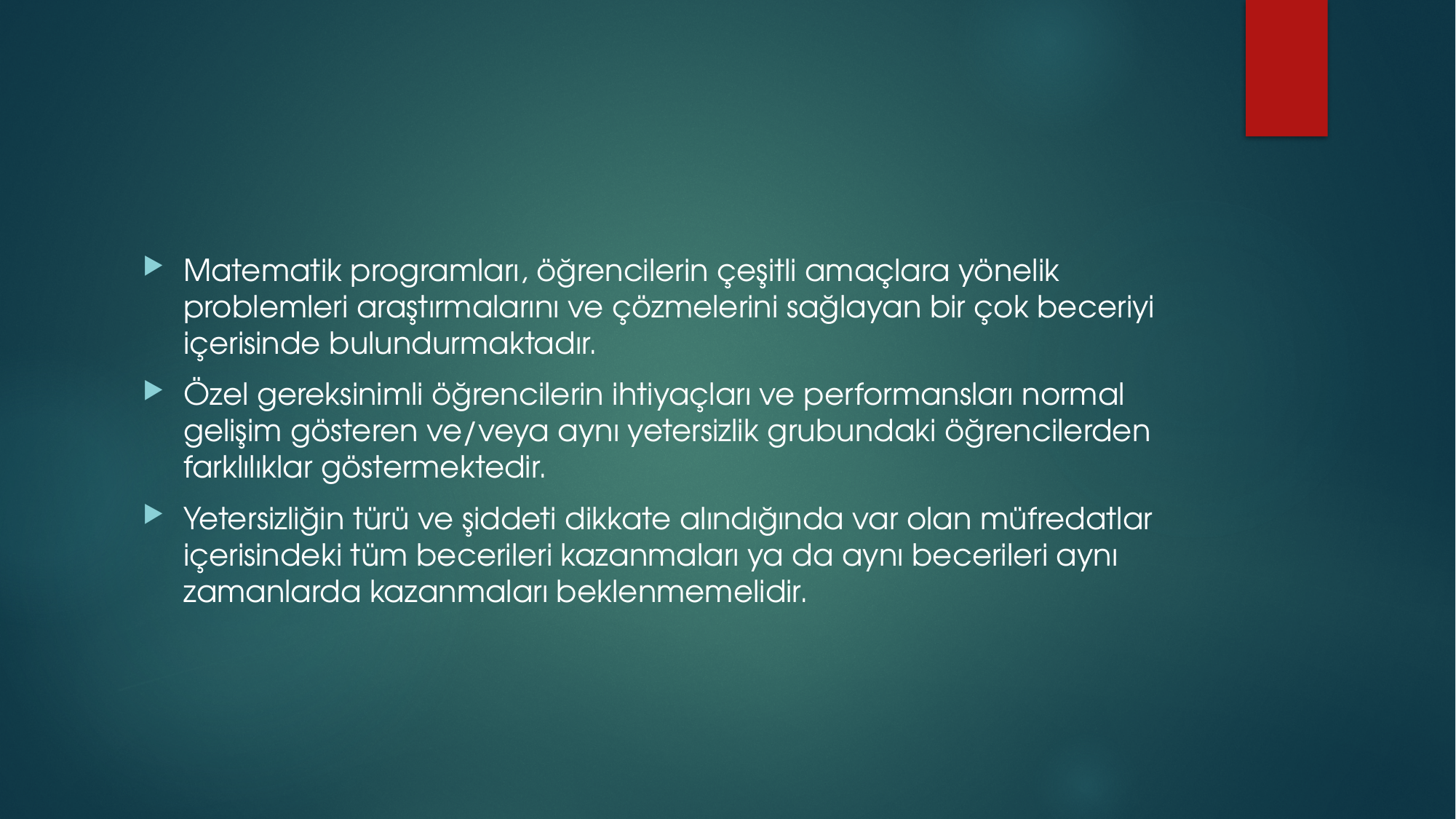

#
Matematik programları, öğrencilerin çeşitli amaçlara yönelik problemleri araştırmalarını ve çözmelerini sağlayan bir çok beceriyi içerisinde bulundurmaktadır.
Özel gereksinimli öğrencilerin ihtiyaçları ve performansları normal gelişim gösteren ve/veya aynı yetersizlik grubundaki öğrencilerden farklılıklar göstermektedir.
Yetersizliğin türü ve şiddeti dikkate alındığında var olan müfredatlar içerisindeki tüm becerileri kazanmaları ya da aynı becerileri aynı zamanlarda kazanmaları beklenmemelidir.